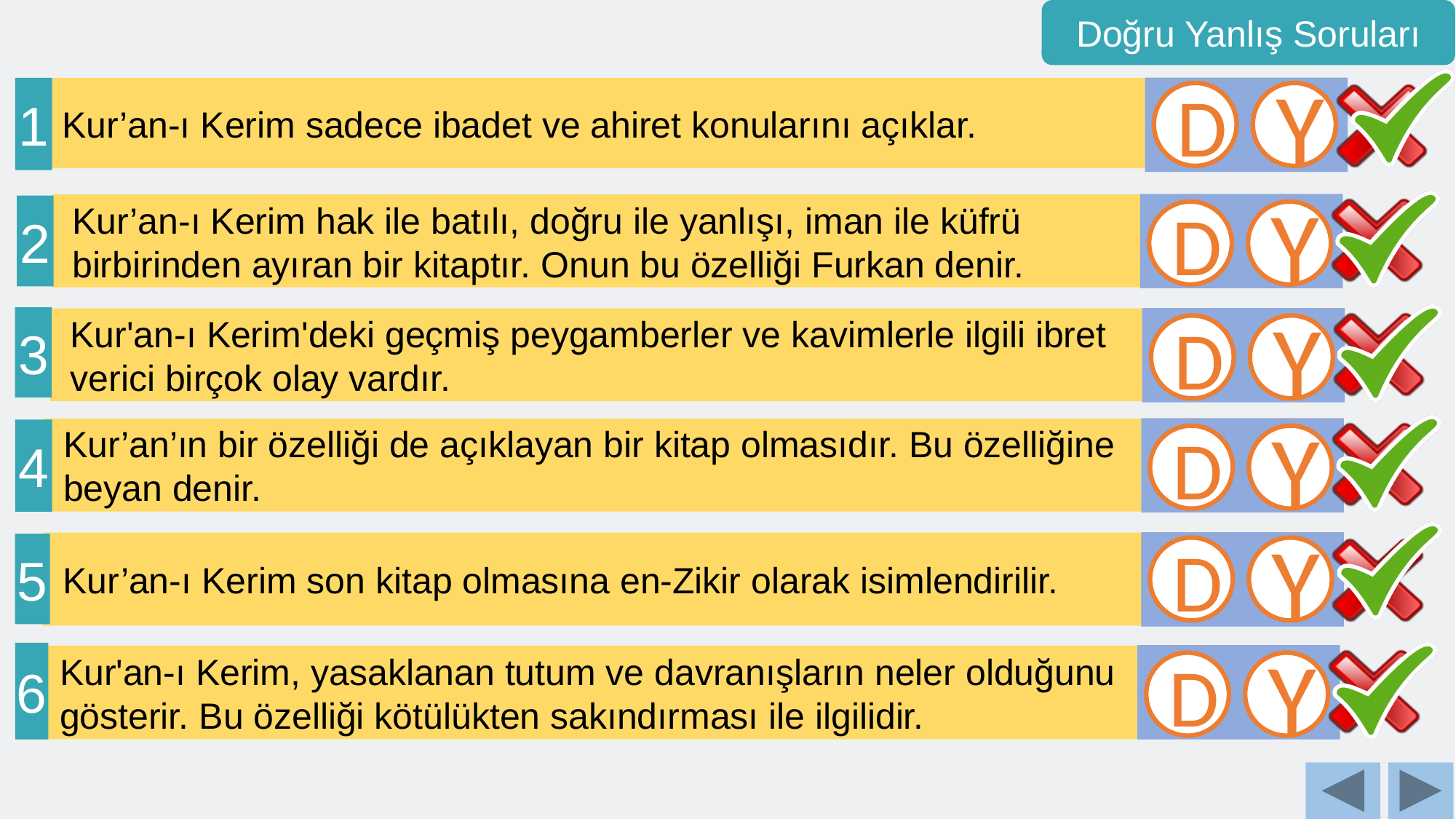

Doğru Yanlış Soruları

1
 Kur’an-ı Kerim sadece ibadet ve ahiret konularını açıklar.

D
Y

  Kur’an-ı Kerim hak ile batılı, doğru ile yanlışı, iman ile küfrü
  birbirinden ayıran bir kitaptır. Onun bu özelliği Furkan denir.
2
D
Y

3

  Kur'an-ı Kerim'deki geçmiş peygamberler ve kavimlerle ilgili ibret
  verici birçok olay vardır.
D
Y

  Kur’an’ın bir özelliği de açıklayan bir kitap olmasıdır. Bu özelliğine
  beyan denir.
4
D
Y

  Kur’an-ı Kerim son kitap olmasına en-Zikir olarak isimlendirilir.

5
D
Y

6

  Kur'an-ı Kerim, yasaklanan tutum ve davranışların neler olduğunu
  gösterir. Bu özelliği kötülükten sakındırması ile ilgilidir.
D
Y